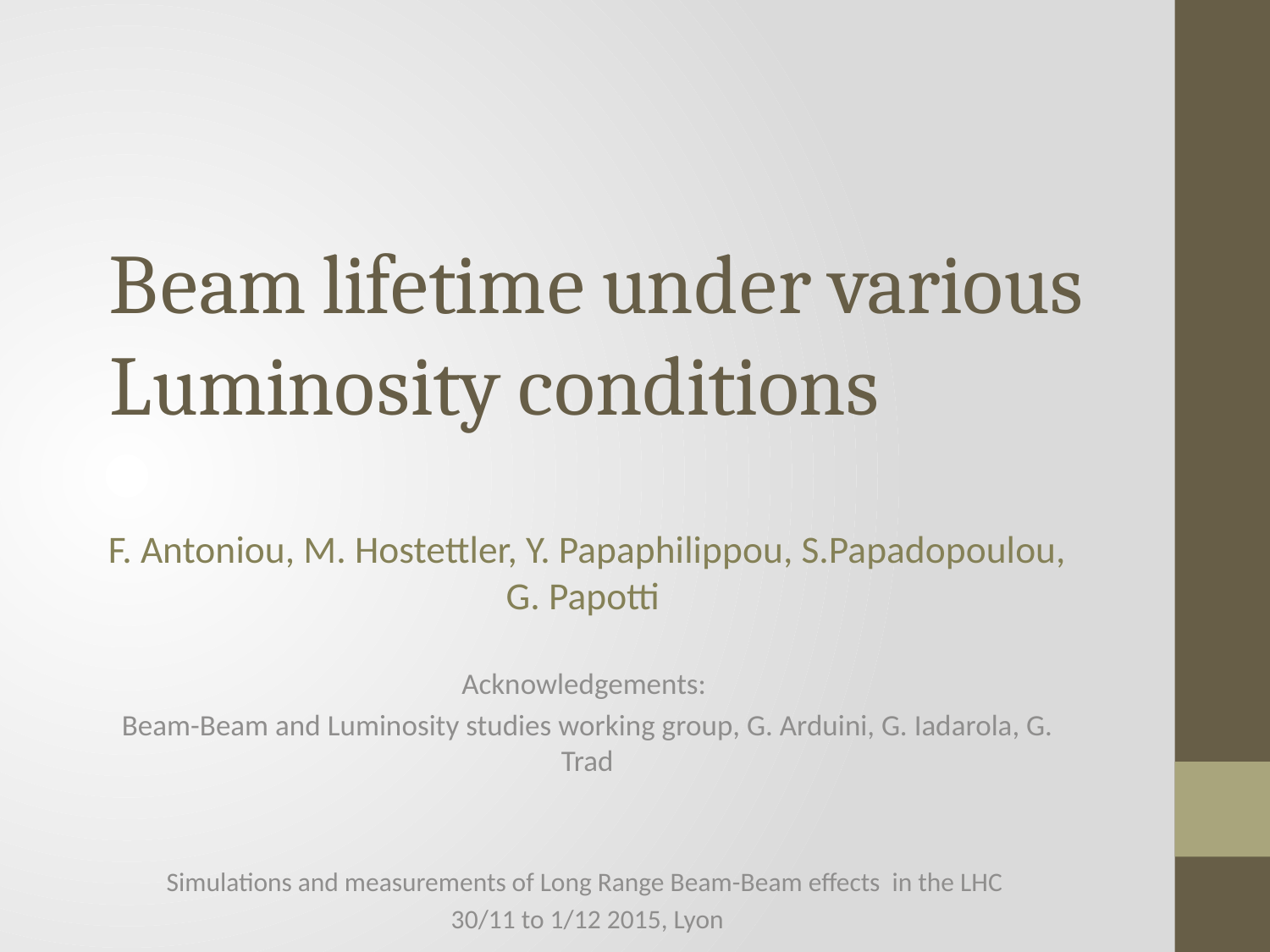

# Beam lifetime under various Luminosity conditions
F. Antoniou, M. Hostettler, Y. Papaphilippou, S.Papadopoulou,  G. Papotti

Acknowledgements:
Beam-Beam and Luminosity studies working group, G. Arduini, G. Iadarola, G. Trad

Simulations and measurements of Long Range Beam-Beam effects  in the LHC
30/11 to 1/12 2015, Lyon